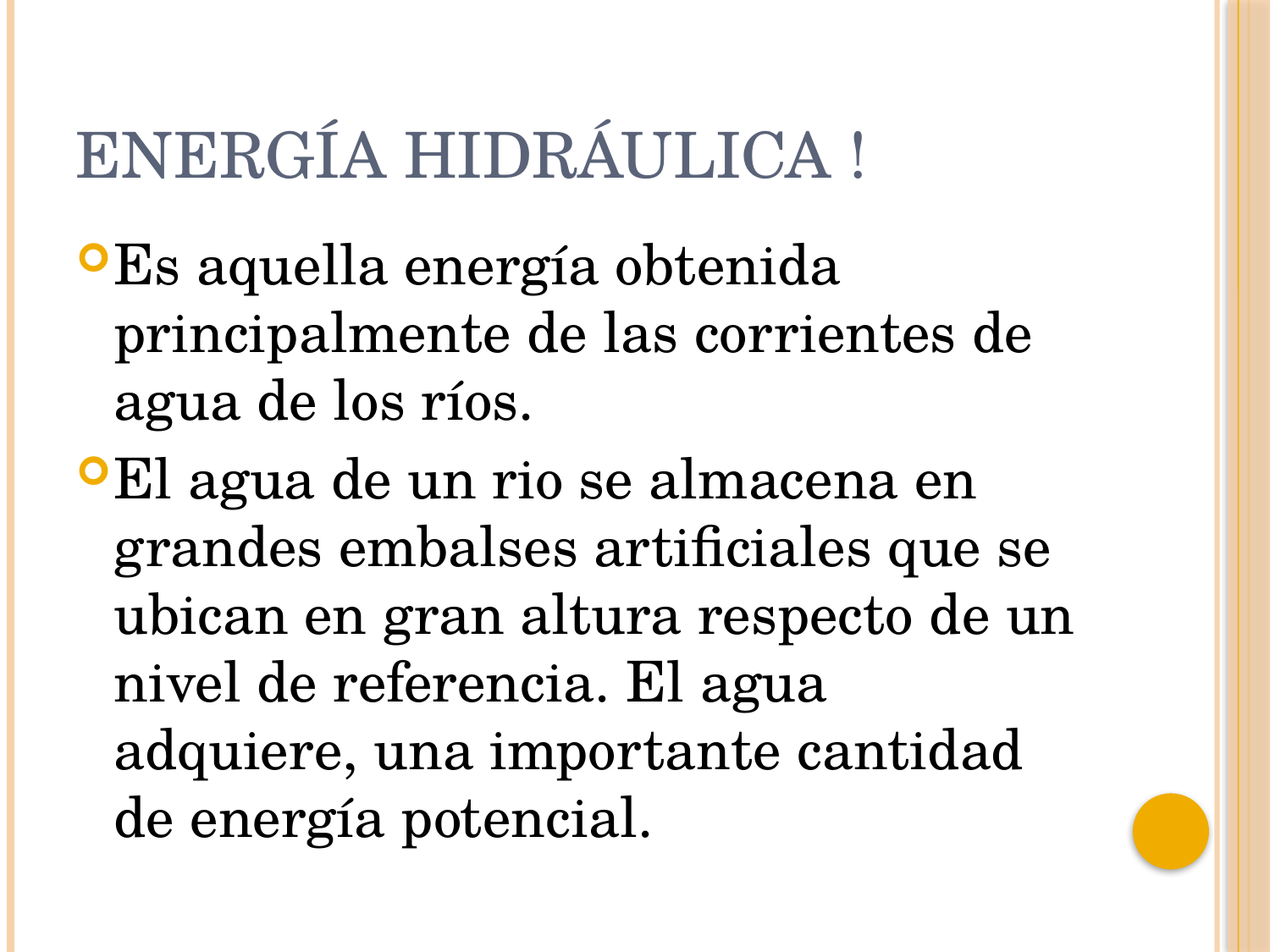

# Energía hidráulica !
Es aquella energía obtenida principalmente de las corrientes de agua de los ríos.
El agua de un rio se almacena en grandes embalses artificiales que se ubican en gran altura respecto de un nivel de referencia. El agua adquiere, una importante cantidad de energía potencial.